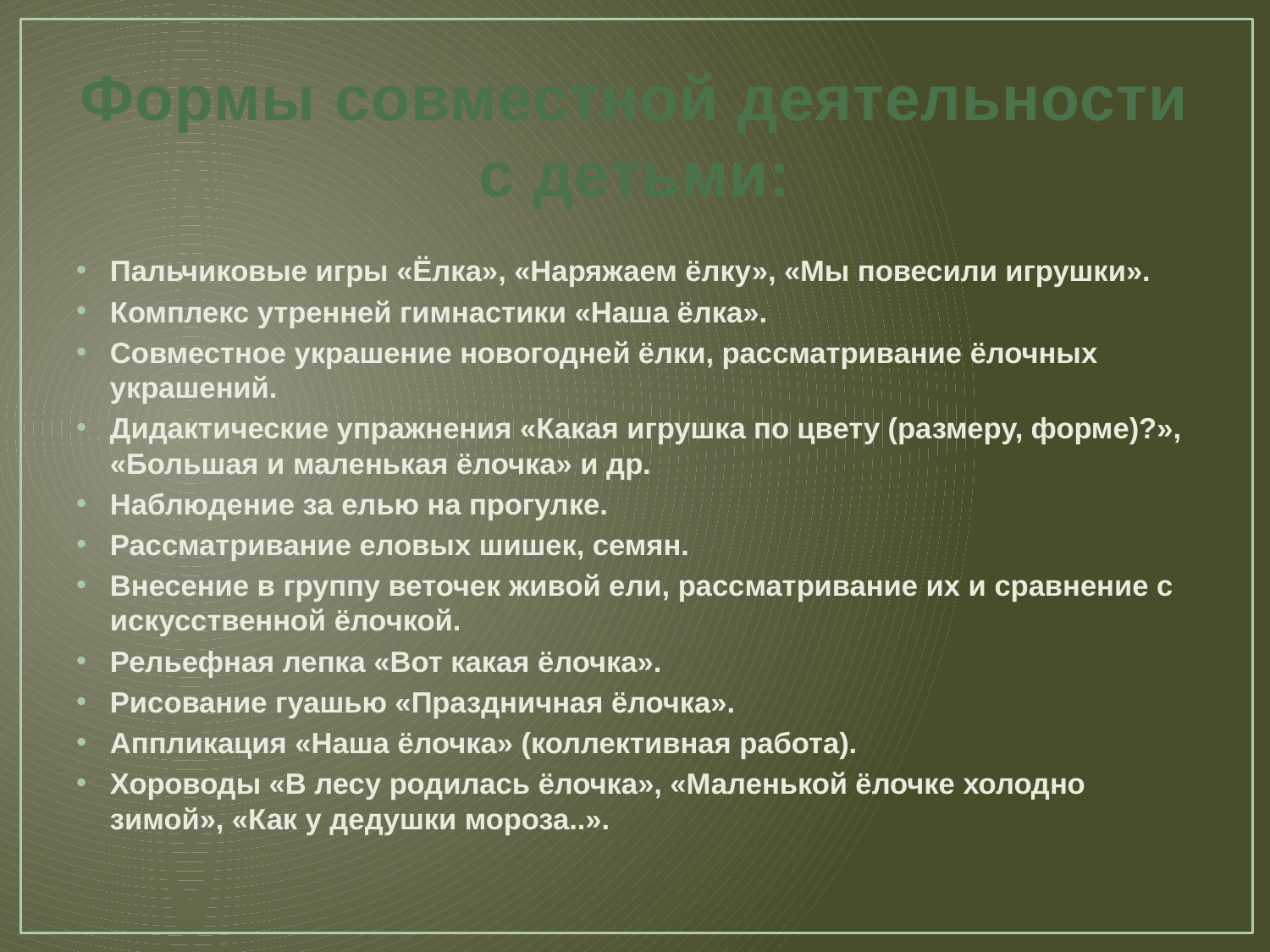

# Формы совместной деятельности с детьми:
Пальчиковые игры «Ёлка», «Наряжаем ёлку», «Мы повесили игрушки».
Комплекс утренней гимнастики «Наша ёлка».
Совместное украшение новогодней ёлки, рассматривание ёлочных украшений.
Дидактические упражнения «Какая игрушка по цвету (размеру, форме)?», «Большая и маленькая ёлочка» и др.
Наблюдение за елью на прогулке.
Рассматривание еловых шишек, семян.
Внесение в группу веточек живой ели, рассматривание их и сравнение с искусственной ёлочкой.
Рельефная лепка «Вот какая ёлочка».
Рисование гуашью «Праздничная ёлочка».
Аппликация «Наша ёлочка» (коллективная работа).
Хороводы «В лесу родилась ёлочка», «Маленькой ёлочке холодно зимой», «Как у дедушки мороза..».